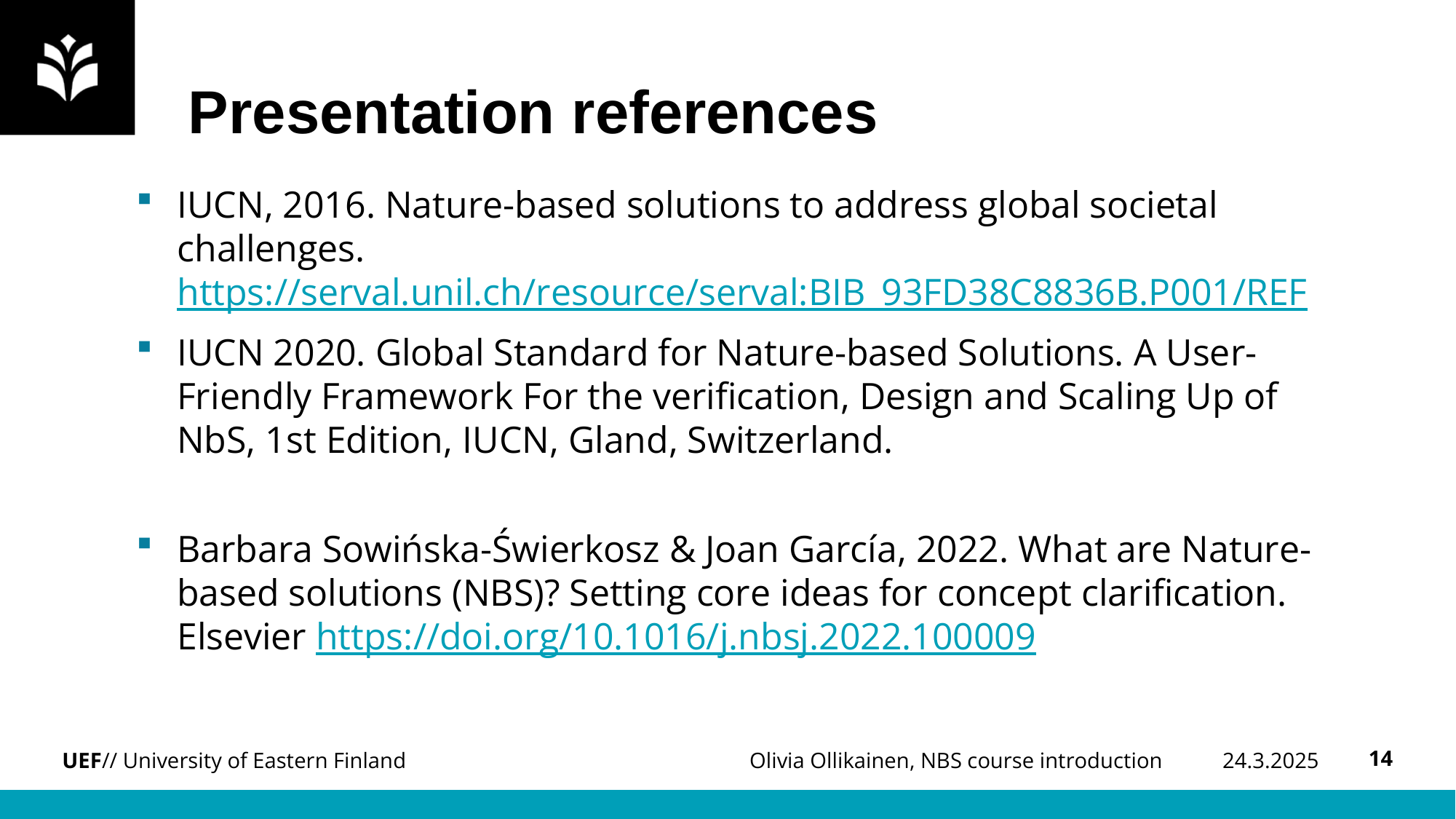

# Presentation references
IUCN, 2016. Nature-based solutions to address global societal challenges. https://serval.unil.ch/resource/serval:BIB_93FD38C8836B.P001/REF  ​
IUCN 2020. Global Standard for Nature-based Solutions. A User-Friendly Framework For the verification, Design and Scaling Up of NbS, 1st Edition, IUCN, Gland, Switzerland.​

Barbara Sowińska-Świerkosz & Joan García, 2022. What are Nature-based solutions (NBS)? Setting core ideas for concept clarification. Elsevier https://doi.org/10.1016/j.nbsj.2022.100009
24.3.2025
14
Olivia Ollikainen, NBS course introduction